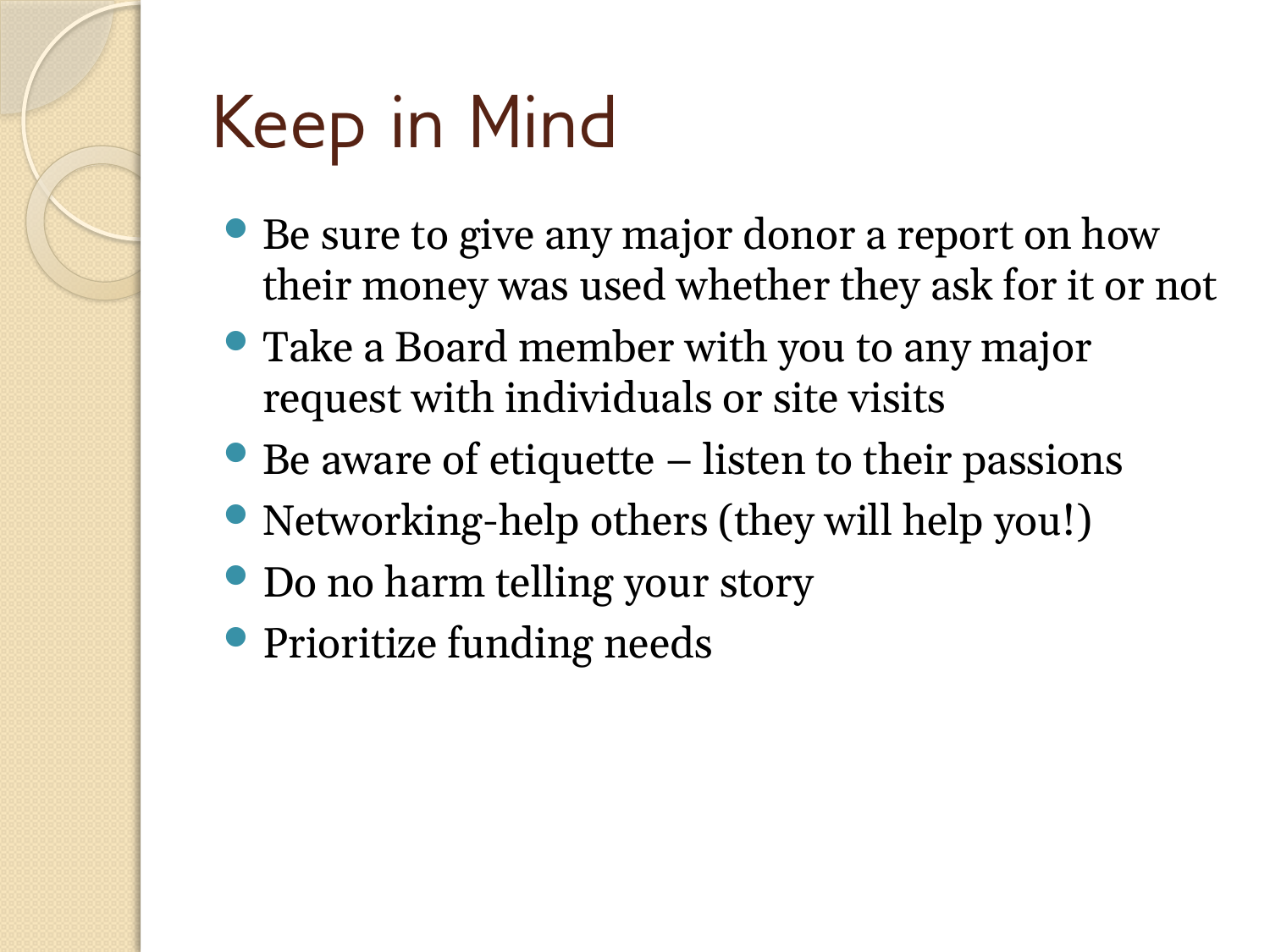

# Keep in Mind
Be sure to give any major donor a report on how their money was used whether they ask for it or not
Take a Board member with you to any major request with individuals or site visits
Be aware of etiquette – listen to their passions
Networking-help others (they will help you!)
Do no harm telling your story
Prioritize funding needs